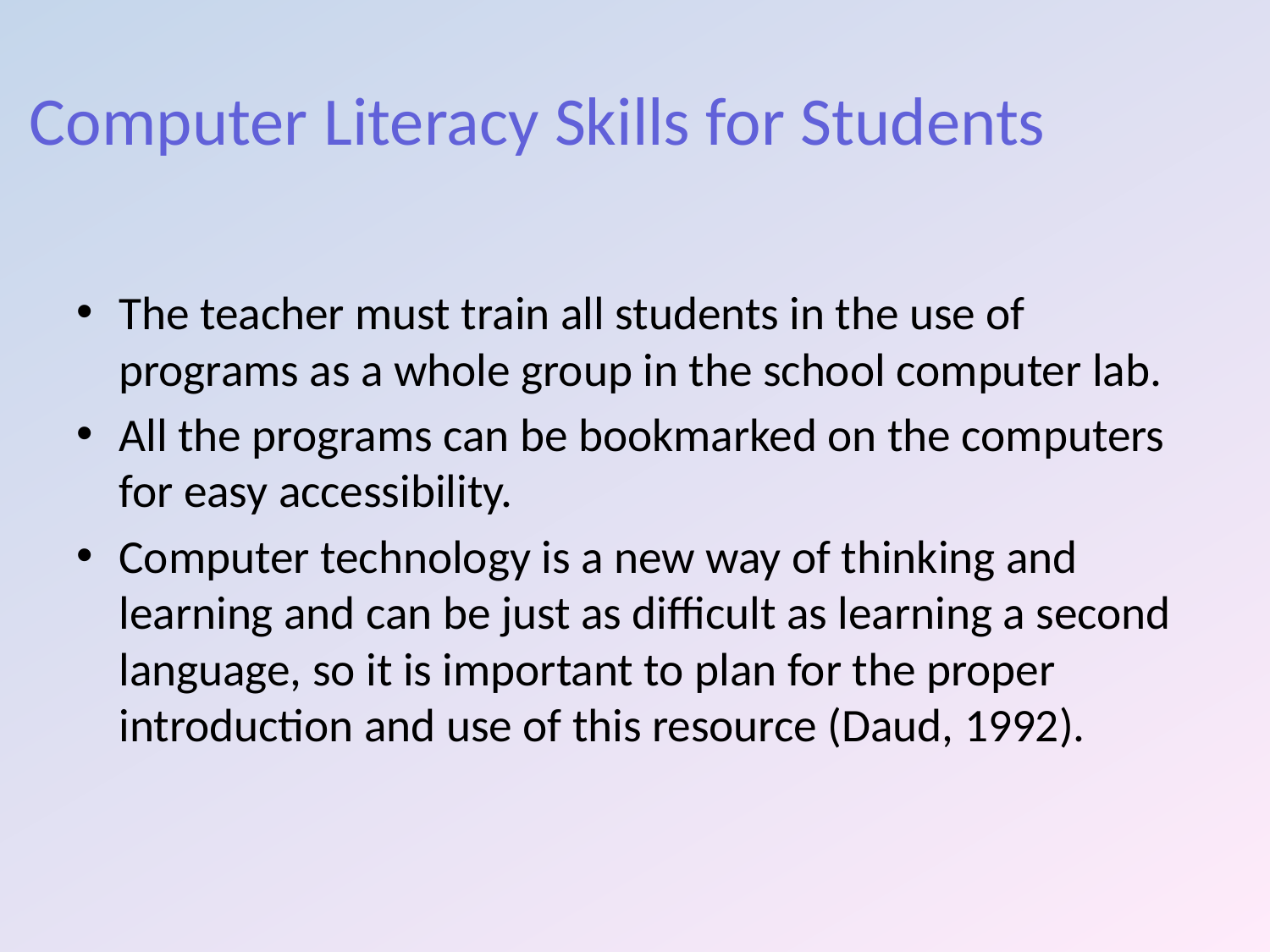

# Computer Literacy Skills for Students
The teacher must train all students in the use of programs as a whole group in the school computer lab.
All the programs can be bookmarked on the computers for easy accessibility.
Computer technology is a new way of thinking and learning and can be just as difficult as learning a second language, so it is important to plan for the proper introduction and use of this resource (Daud, 1992).